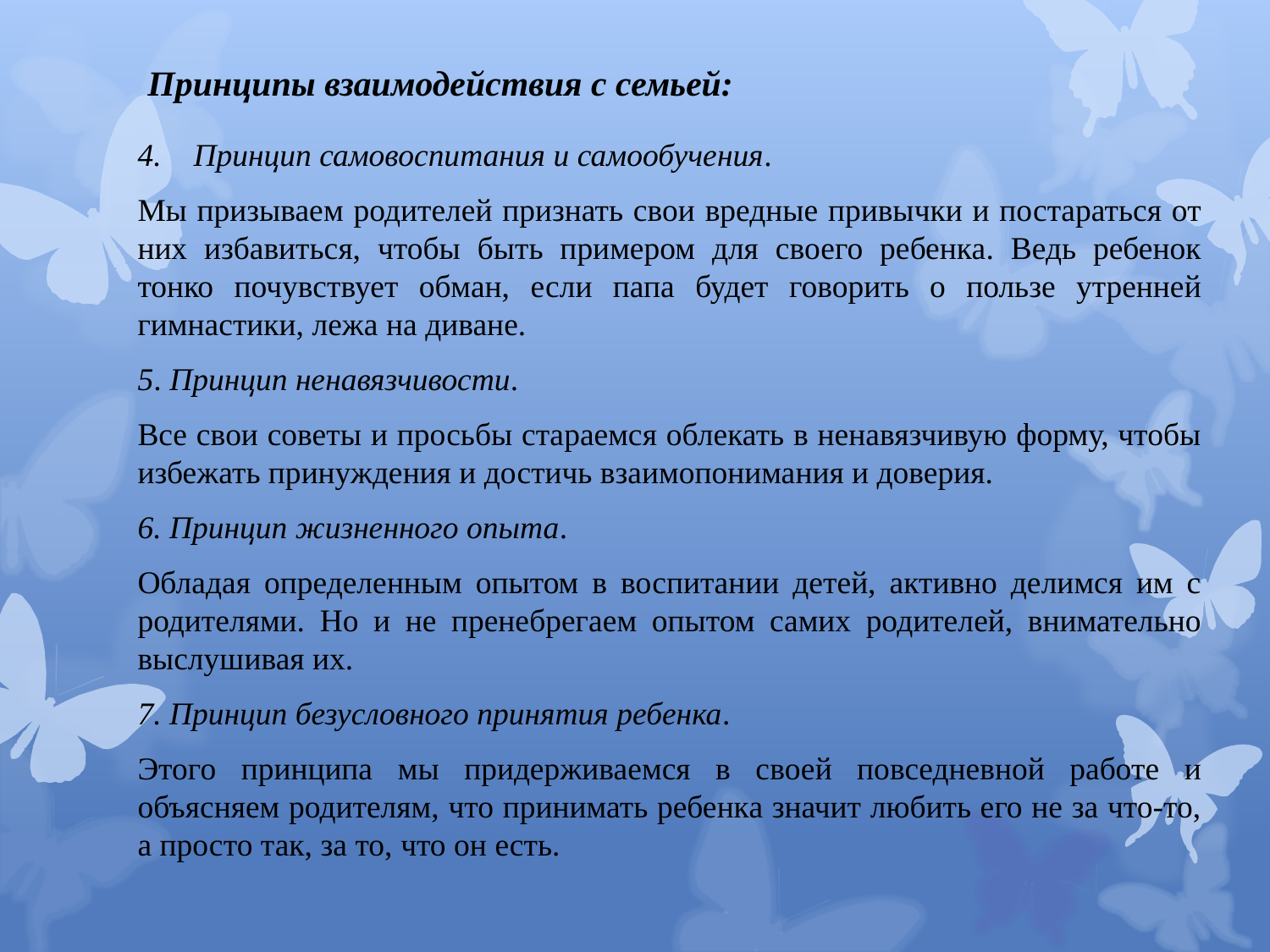

# Принципы взаимодействия с семьей:
4.    Принцип самовоспитания и самообучения.
Мы призываем родителей признать свои вредные привычки и постараться от них избавиться, чтобы быть примером для своего ребенка. Ведь ребенок тонко почувствует обман, если папа будет говорить о пользе утренней гимнастики, лежа на диване.
5. Принцип ненавязчивости.
Все свои советы и просьбы стараемся облекать в ненавязчивую форму, чтобы избежать принуждения и достичь взаимопонимания и доверия.
6. Принцип жизненного опыта.
Обладая определенным опытом в воспитании детей, активно делимся им с родителями. Но и не пренебрегаем опытом самих родителей, внимательно выслушивая их.
7. Принцип безусловного принятия ребенка.
Этого принципа мы придерживаемся в своей повседневной работе и объясняем родителям, что принимать ребенка значит любить его не за что-то, а просто так, за то, что он есть.